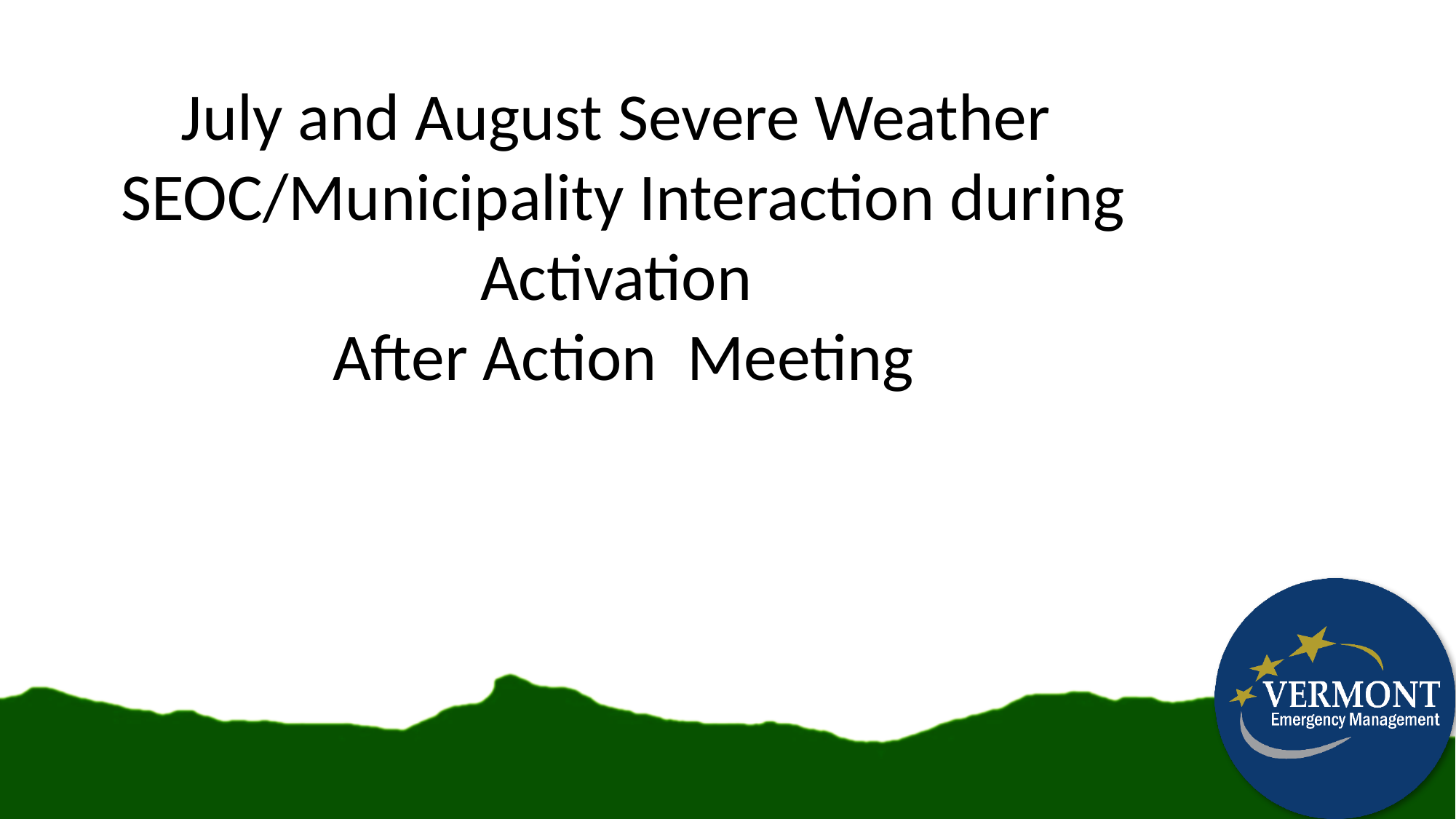

July and August Severe Weather
SEOC/Municipality Interaction during Activation
After Action  Meeting